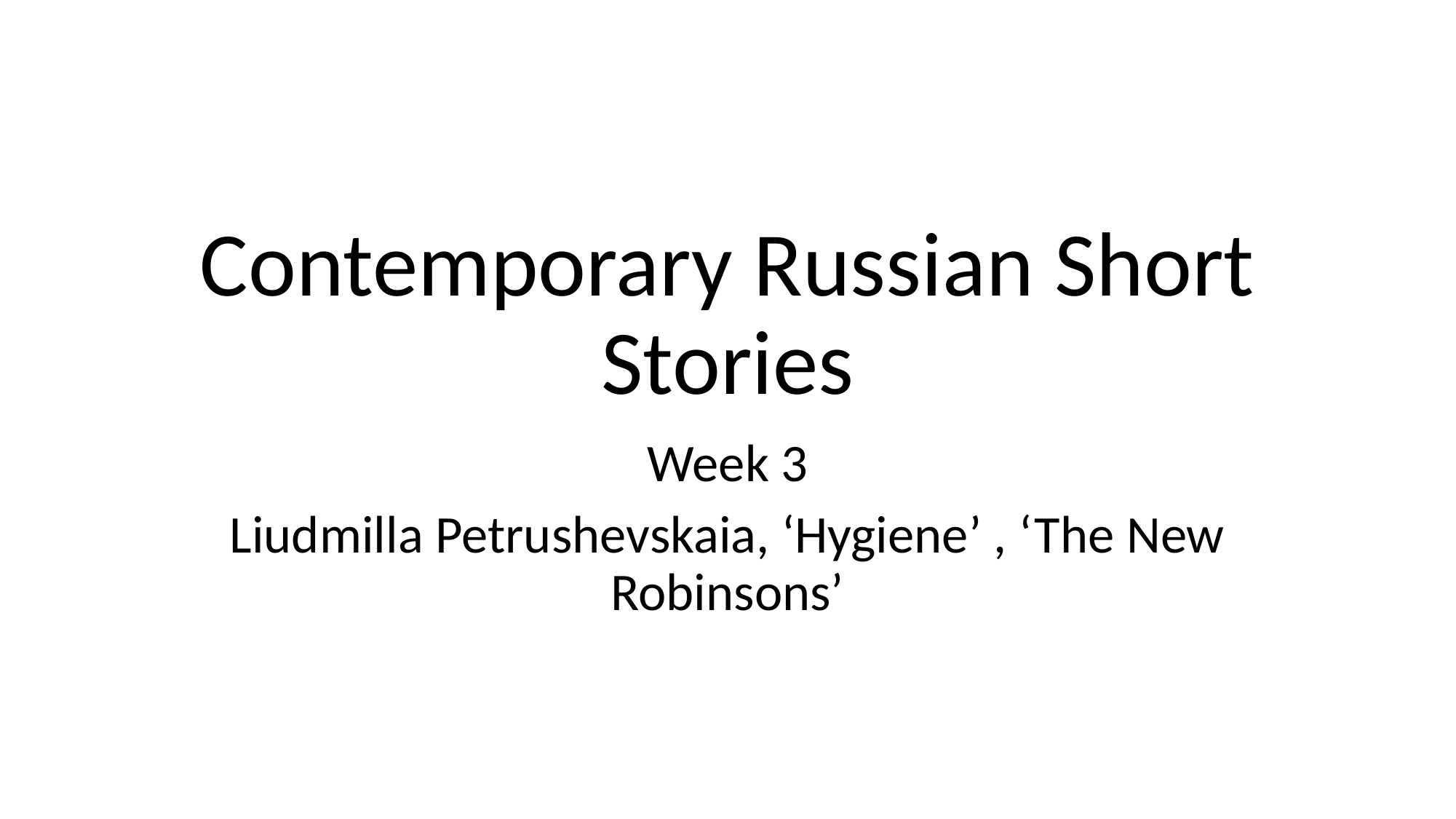

# Contemporary Russian Short Stories
Week 3
Liudmilla Petrushevskaia, ‘Hygiene’ , ‘The New Robinsons’